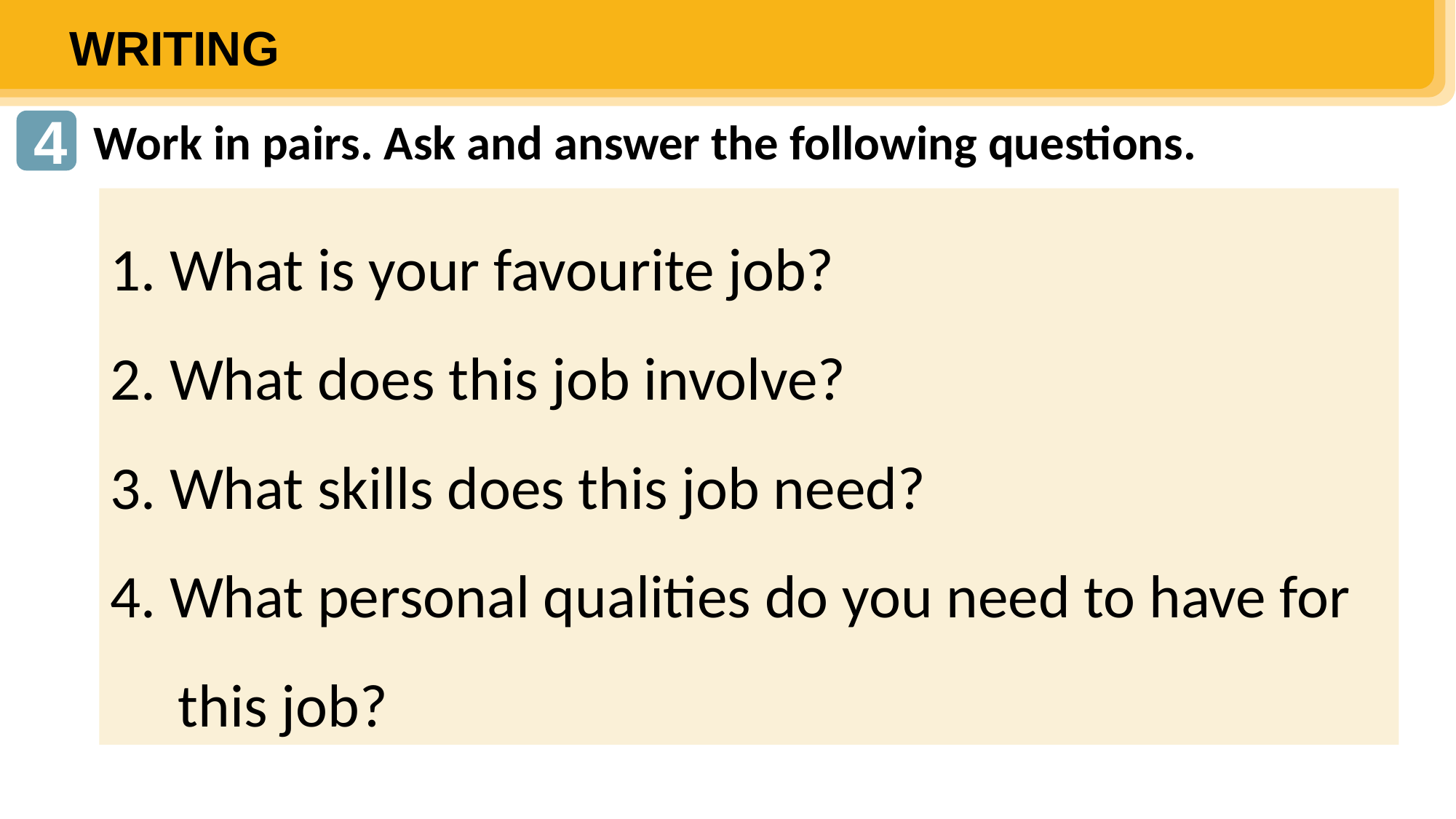

WRITING
4
Work in pairs. Ask and answer the following questions.

1. What is your favourite job?
2. What does this job involve?
3. What skills does this job need?
4. What personal qualities do you need to have for
     this job?